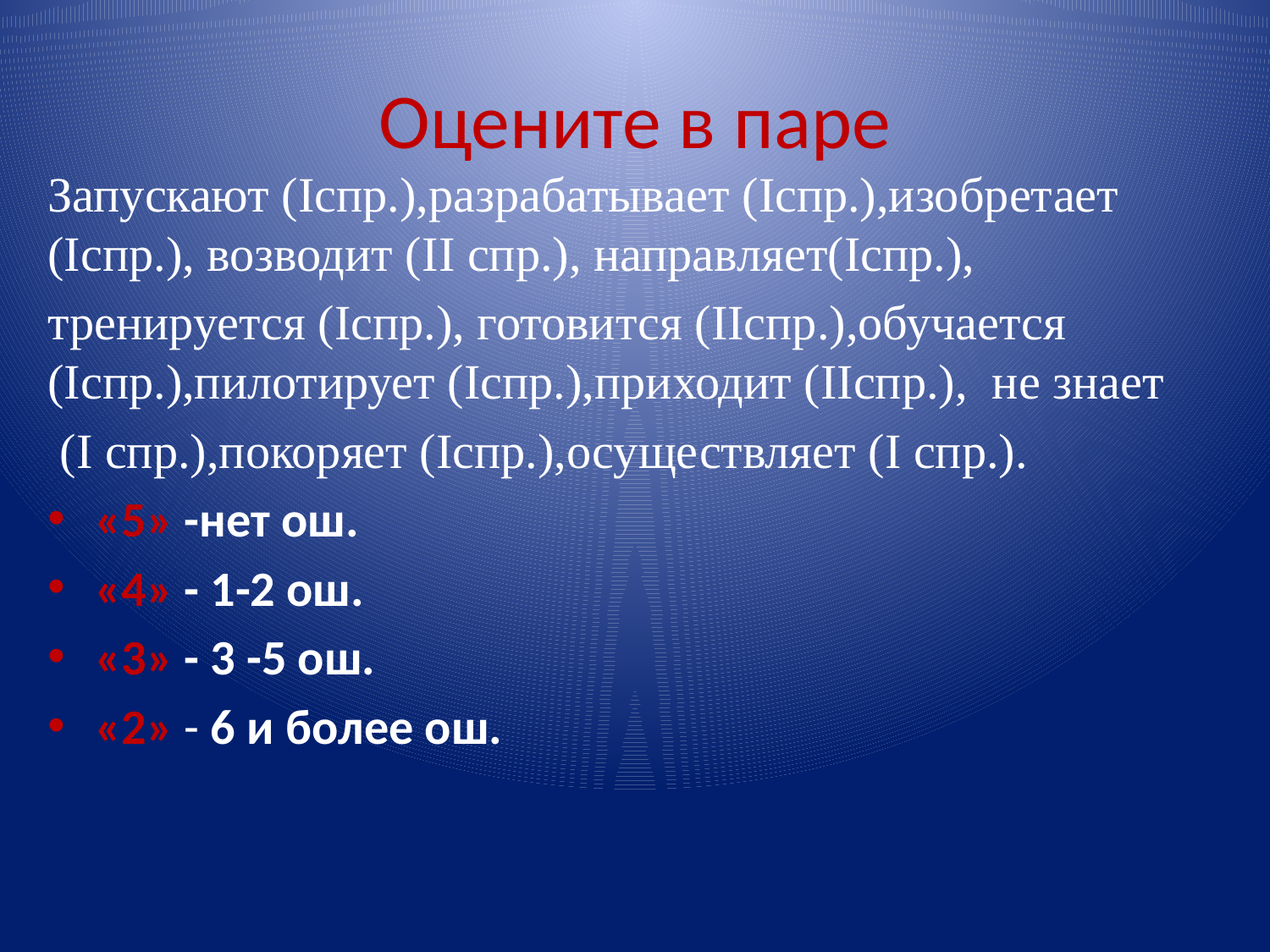

# Оцените в паре
Запускают (Iспр.),разрабатывает (Iспр.),изобретает (Iспр.), возводит (II спр.), направляет(Iспр.),
тренируется (Iспр.), готовится (IIспр.),обучается (Iспр.),пилотирует (Iспр.),приходит (IIспр.),  не знает
 (I спр.),покоряет (Iспр.),осуществляет (I спр.).
«5» -нет ош.
«4» - 1-2 ош.
«3» - 3 -5 ош.
«2» - 6 и более ош.